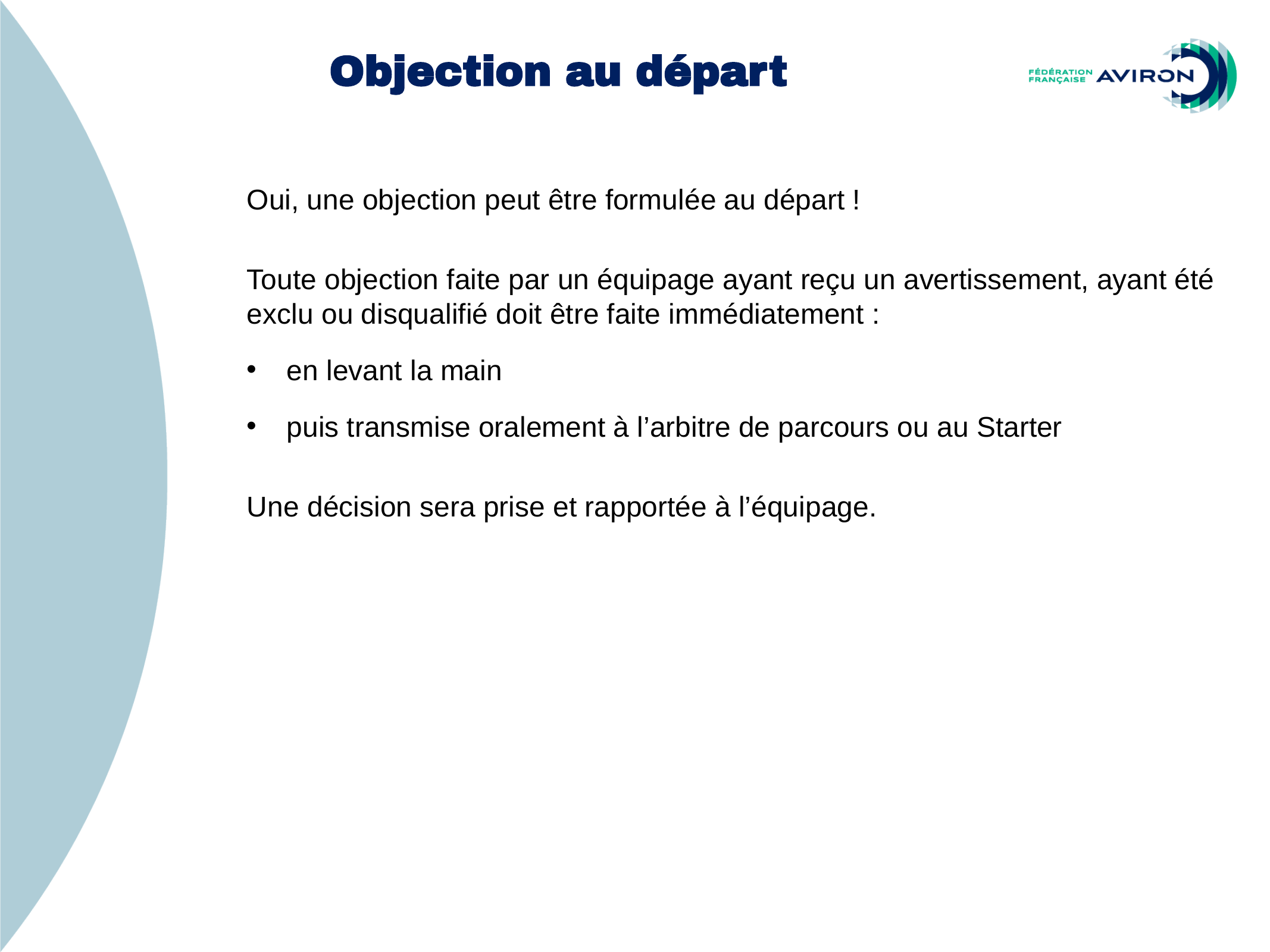

Objection au départ
Oui, une objection peut être formulée au départ !

Toute objection faite par un équipage ayant reçu un avertissement, ayant été exclu ou disqualifié doit être faite immédiatement :
en levant la main
puis transmise oralement à l’arbitre de parcours ou au Starter

Une décision sera prise et rapportée à l’équipage.